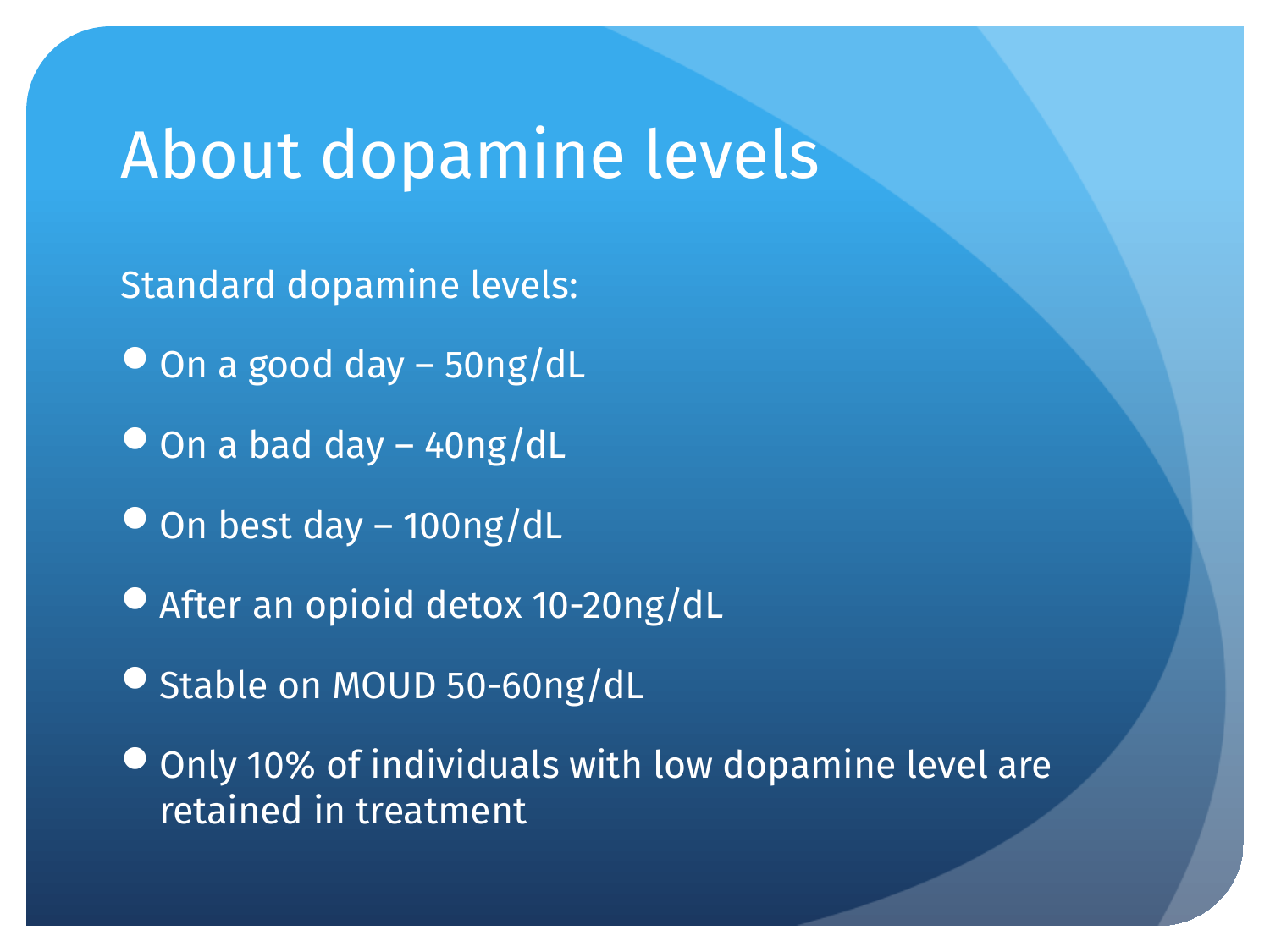

# About dopamine levels
Standard dopamine levels:
On a good day – 50ng/dL
On a bad day – 40ng/dL
On best day – 100ng/dL
After an opioid detox 10-20ng/dL
Stable on MOUD 50-60ng/dL
Only 10% of individuals with low dopamine level are retained in treatment